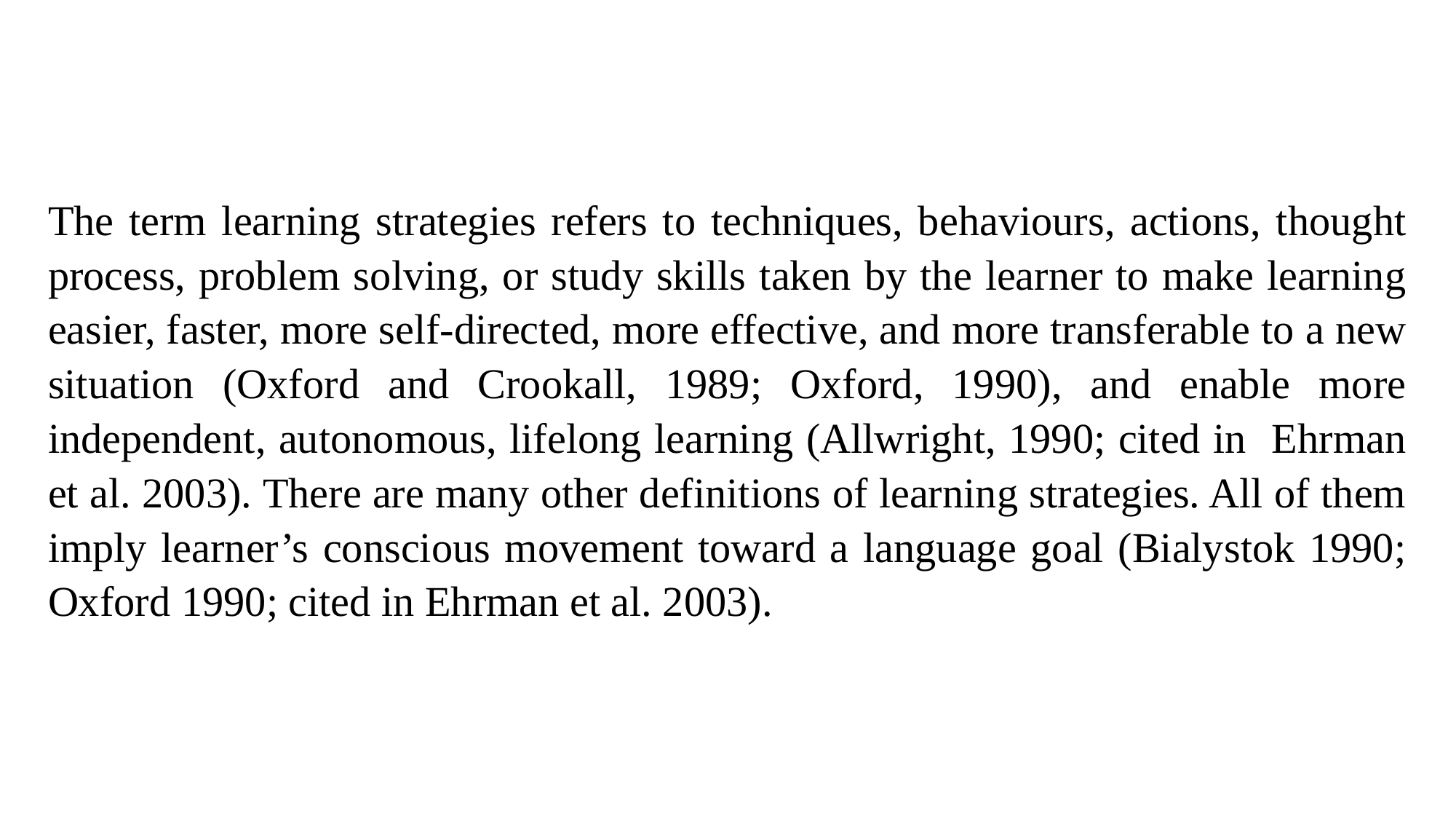

The term learning strategies refers to techniques, behaviours, actions, thought process, problem solving, or study skills taken by the learner to make learning easier, faster, more self-directed, more effective, and more transferable to a new situation (Oxford and Crookall, 1989; Oxford, 1990), and enable more independent, autonomous, lifelong learning (Allwright, 1990; cited in  Ehrman et al. 2003). There are many other definitions of learning strategies. All of them imply learner’s conscious movement toward a language goal (Bialystok 1990; Oxford 1990; cited in Ehrman et al. 2003).